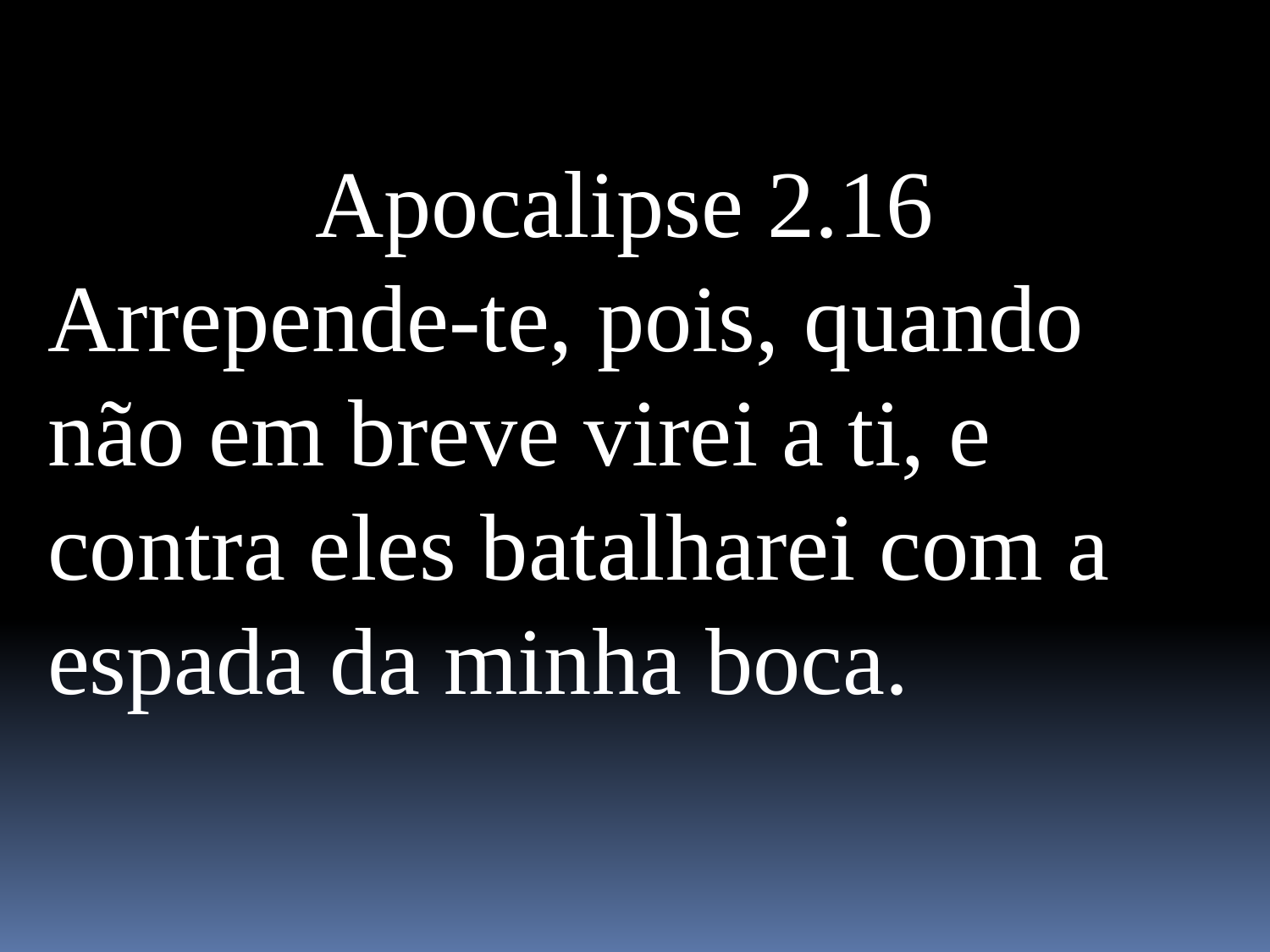

Apocalipse 2.16
Arrepende-te, pois, quando não em breve virei a ti, e contra eles batalharei com a espada da minha boca.